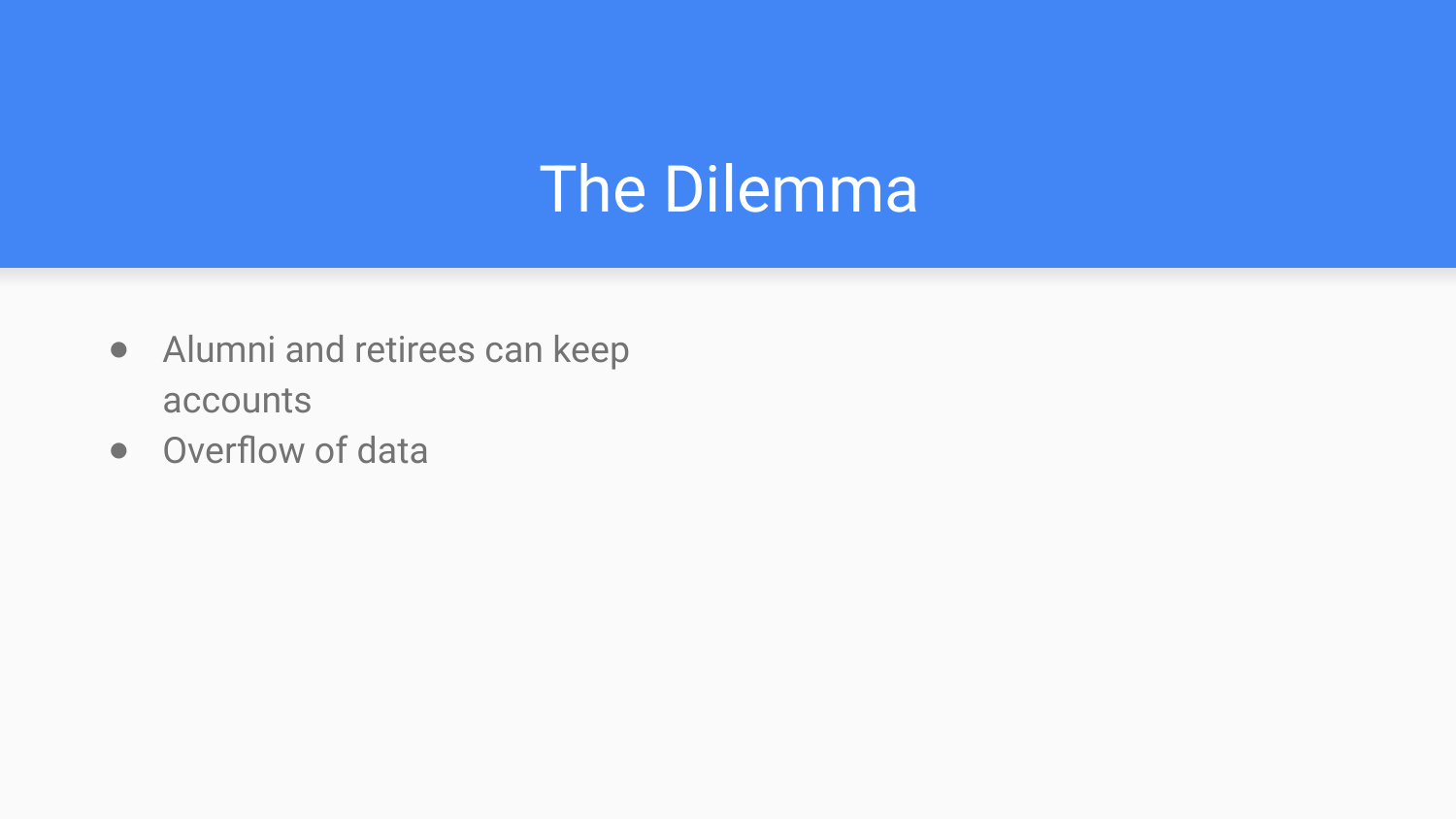

# The Dilemma
Alumni and retirees can keep accounts
Overflow of data